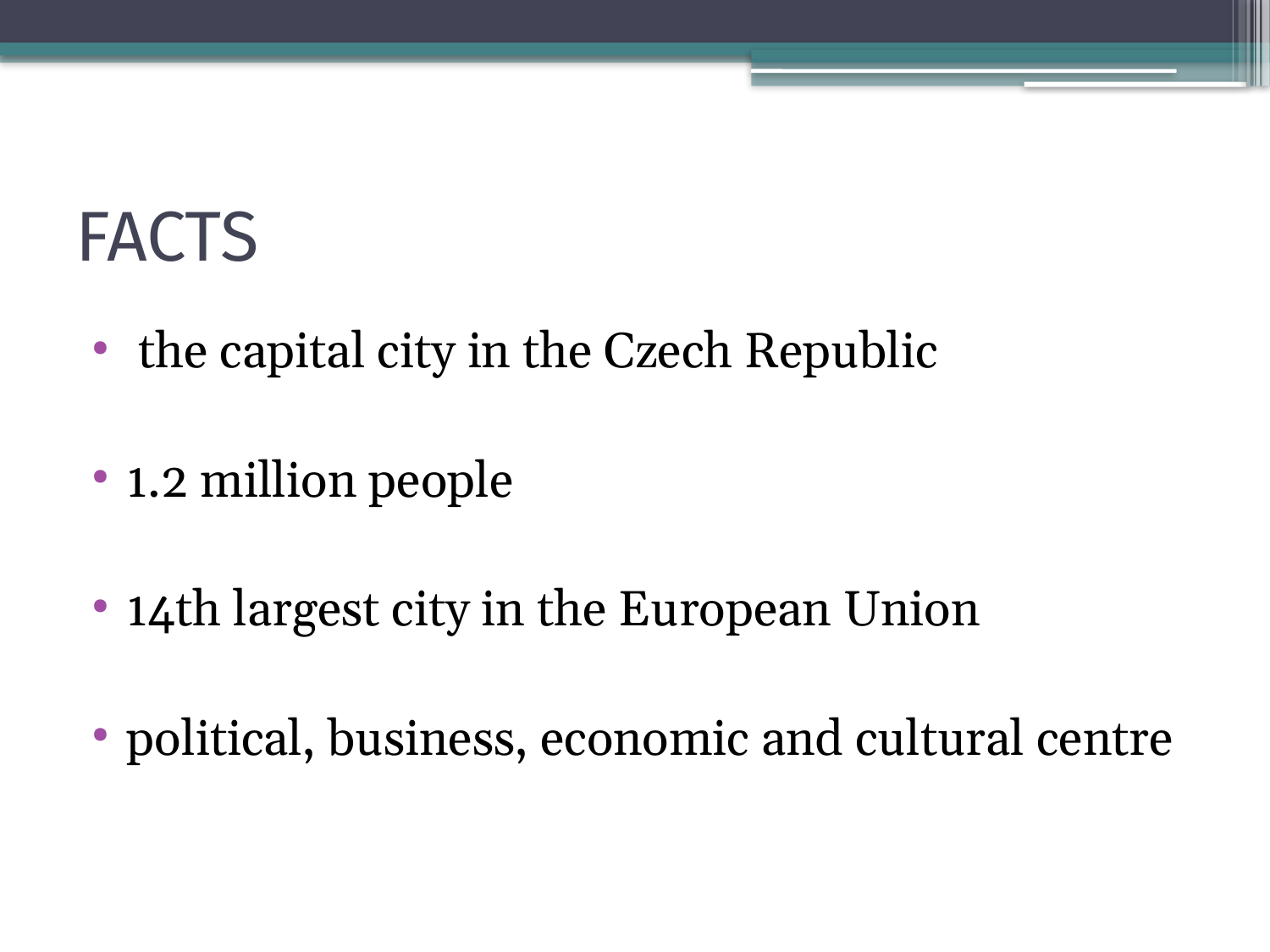

# FACTS
 the capital city in the Czech Republic

1.2 million people

14th largest city in the European Union

political, business, economic and cultural centre